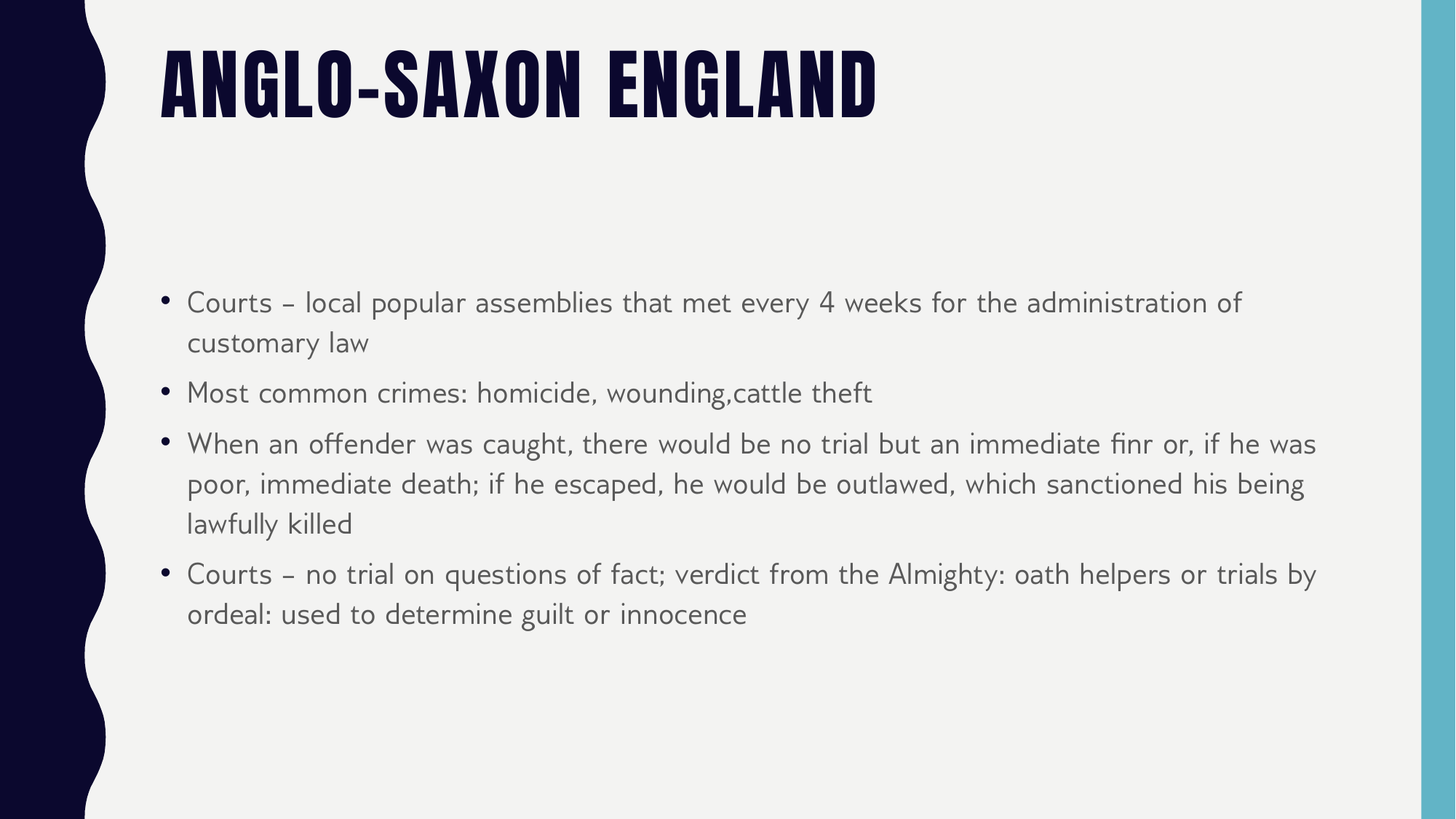

# Anglo-saxon england
Courts – local popular assemblies that met every 4 weeks for the administration of customary law
Most common crimes: homicide, wounding,cattle theft
When an offender was caught, there would be no trial but an immediate finr or, if he was poor, immediate death; if he escaped, he would be outlawed, which sanctioned his being lawfully killed
Courts – no trial on questions of fact; verdict from the Almighty: oath helpers or trials by ordeal: used to determine guilt or innocence